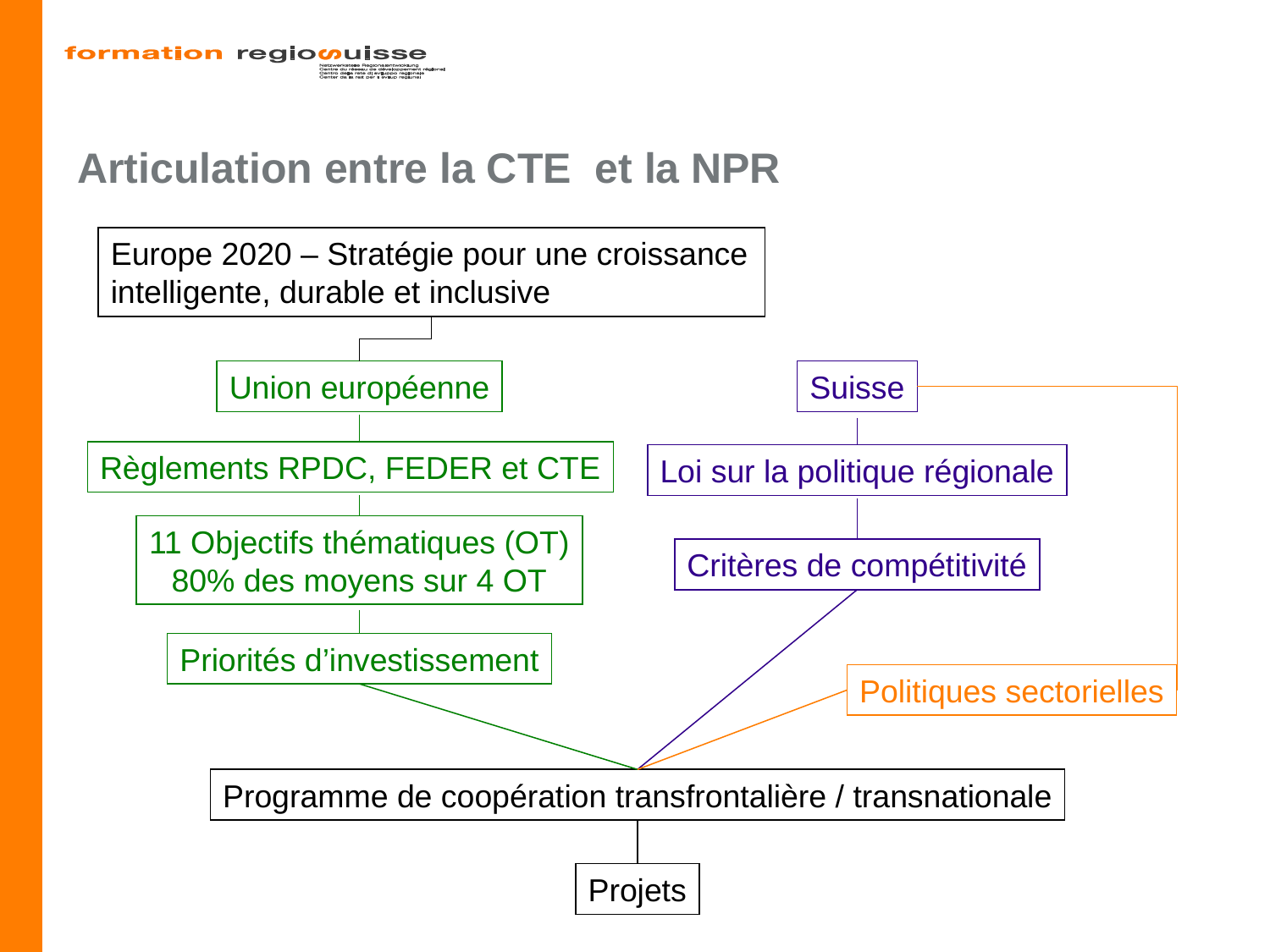

Articulation entre la CTE  et la NPR
Europe 2020 – Stratégie pour une croissance intelligente, durable et inclusive
Union européenne
Suisse
Règlements RPDC, FEDER et CTE
Loi sur la politique régionale
11 Objectifs thématiques (OT)
80% des moyens sur 4 OT
Critères de compétitivité
Priorités d’investissement
Politiques sectorielles
Programme de coopération transfrontalière / transnationale
Projets